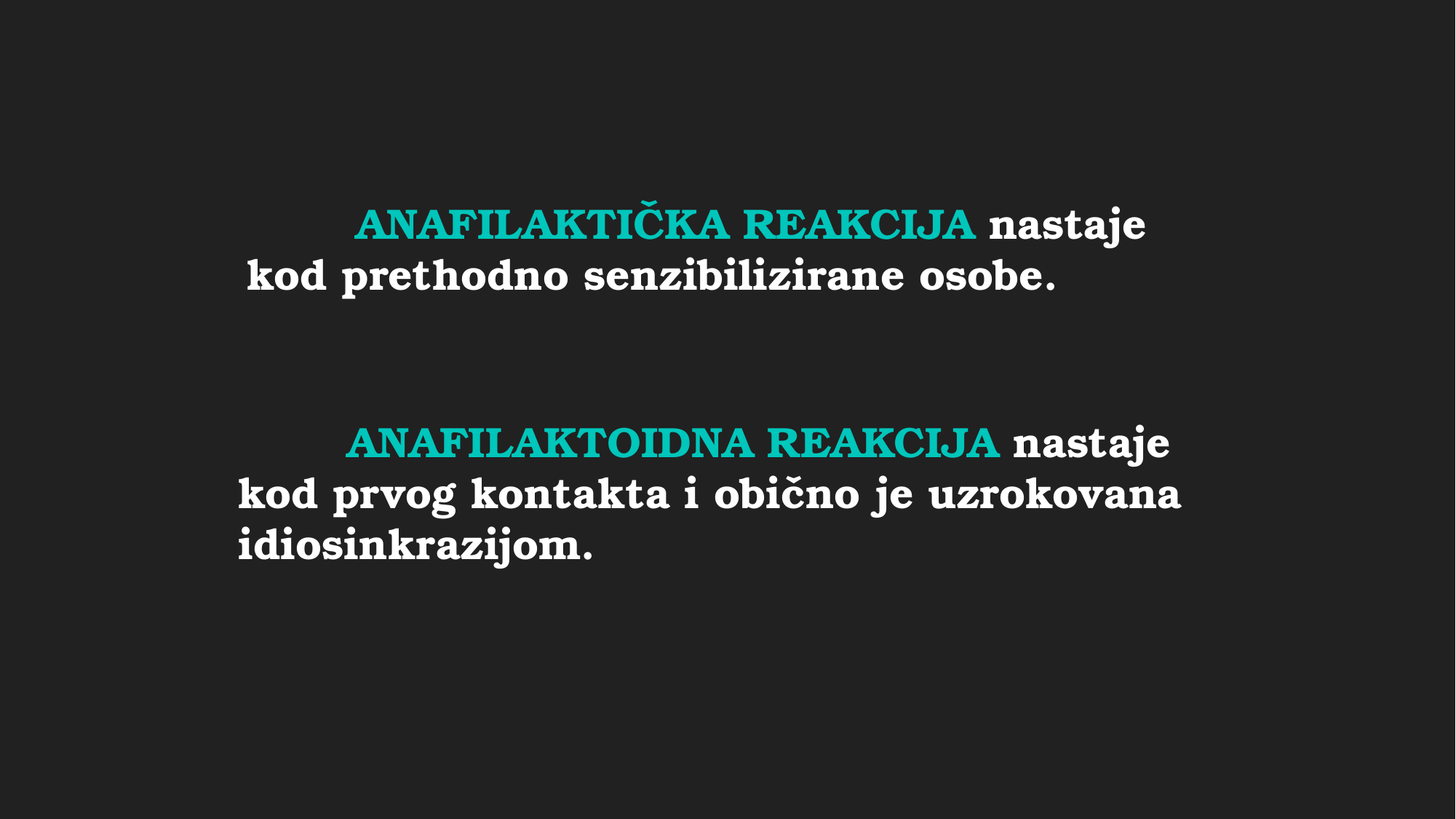

ANAFILAKTIČKA REAKCIJA nastaje kod prethodno senzibilizirane osobe.
	ANAFILAKTOIDNA REAKCIJA nastaje kod prvog kontakta i obično je uzrokovana idiosinkrazijom.